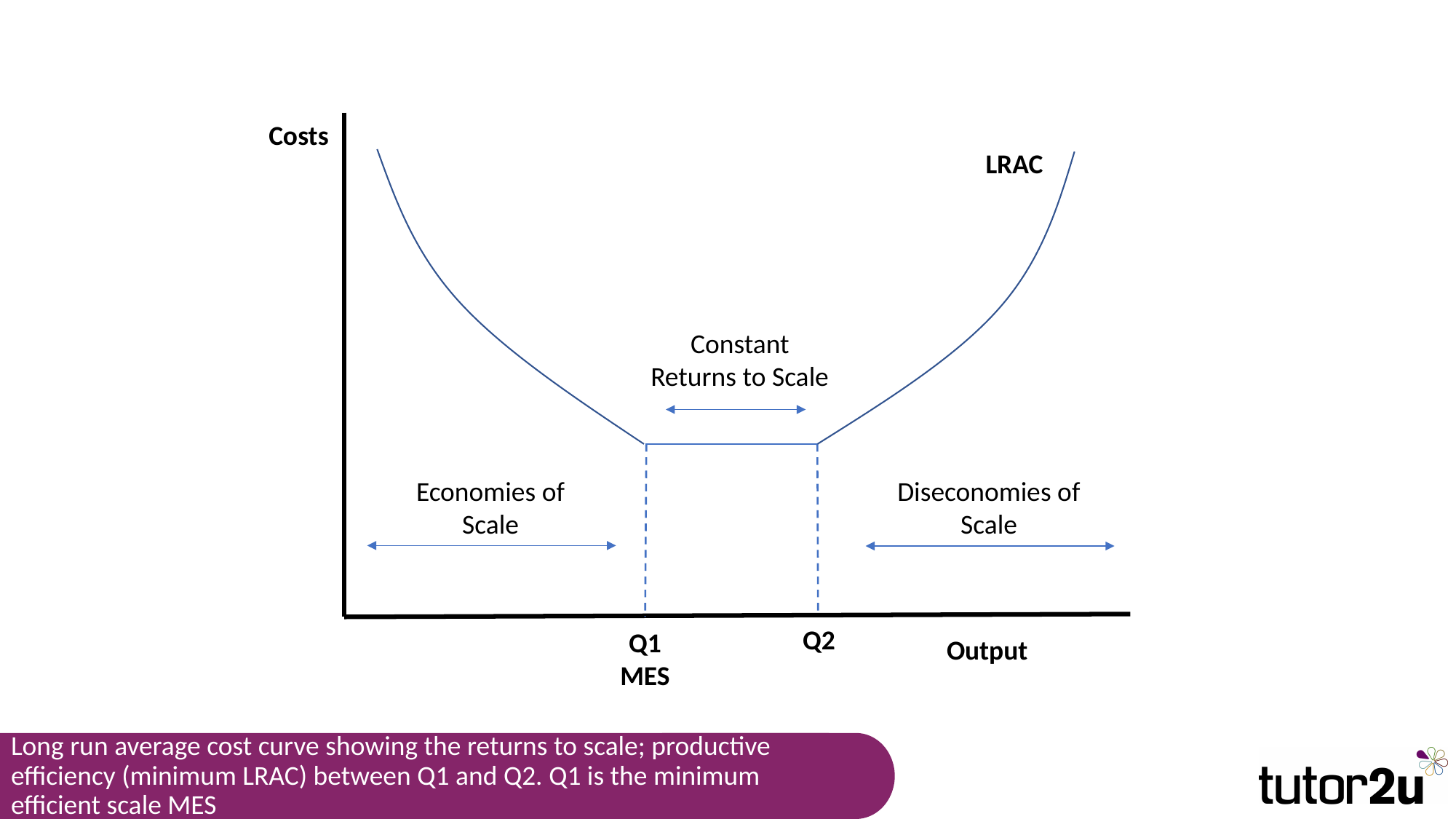

Costs
LRAC

Constant Returns to Scale
Economies of Scale
Diseconomies of Scale
Q2
Q1
MES
Output
# Long run average cost curve showing the returns to scale; productive efficiency (minimum LRAC) between Q1 and Q2. Q1 is the minimum efficient scale MES